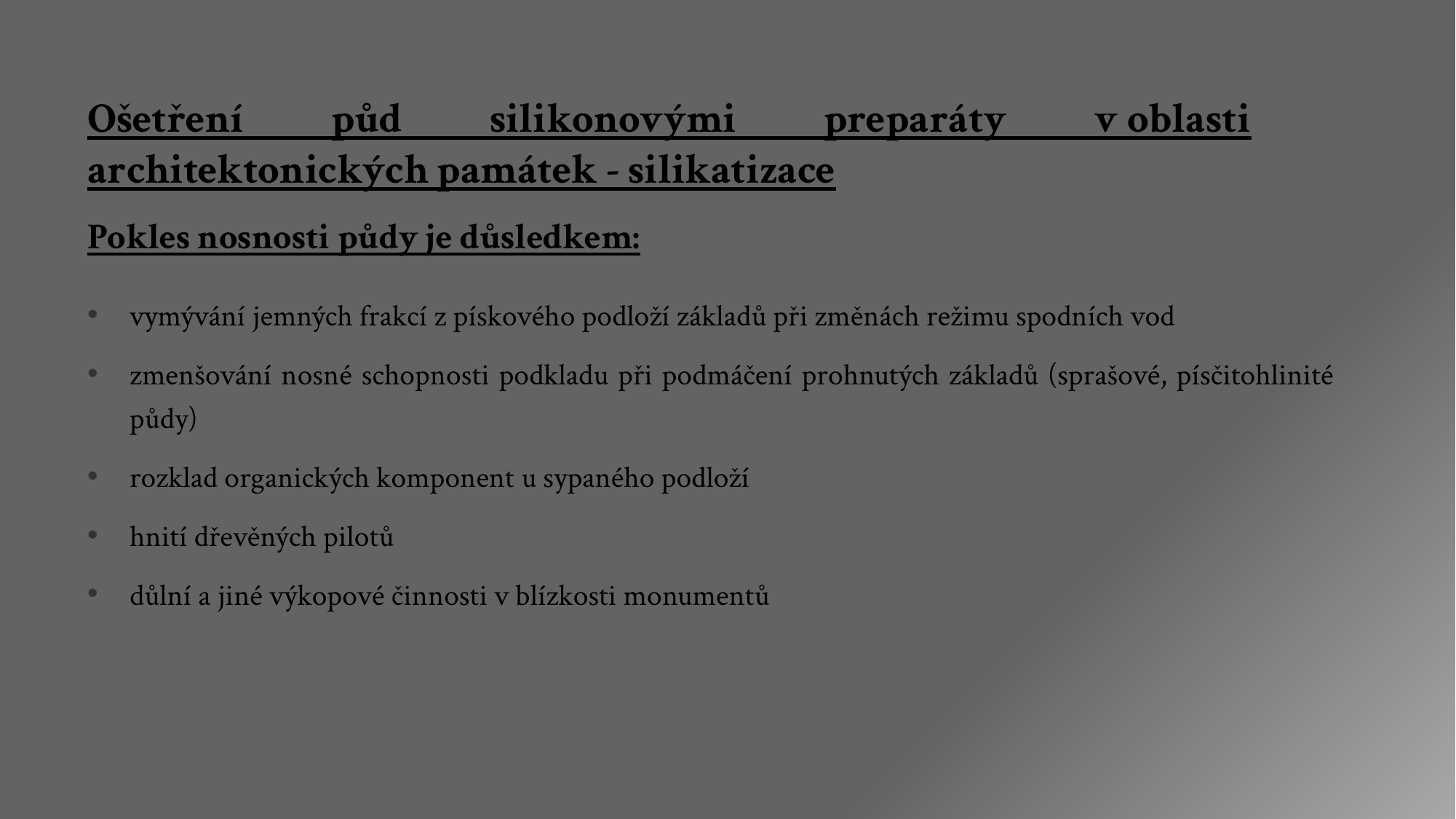

Ošetření půd silikonovými preparáty v oblasti architektonických památek - silikatizace
Pokles nosnosti půdy je důsledkem:

vymývání jemných frakcí z pískového podloží základů při změnách režimu spodních vod
zmenšování nosné schopnosti podkladu při podmáčení prohnutých základů (sprašové, písčitohlinité půdy)
rozklad organických komponent u sypaného podloží
hnití dřevěných pilotů
důlní a jiné výkopové činnosti v blízkosti monumentů